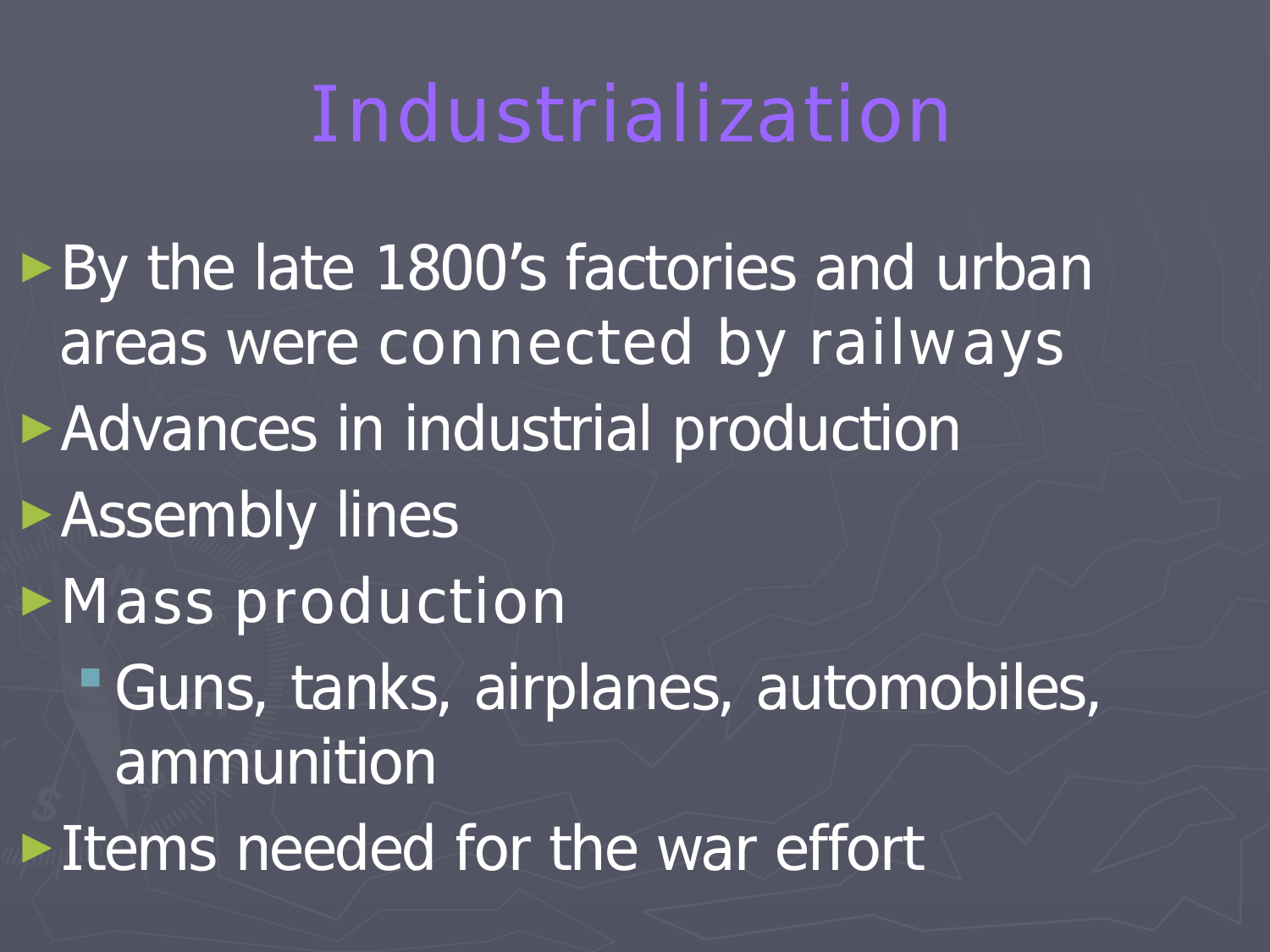

# Industrialization
By the late 1800’s factories and urban areas were connected by railways
Advances in industrial production
Assembly lines
Mass production
Guns, tanks, airplanes, automobiles, ammunition
Items needed for the war effort